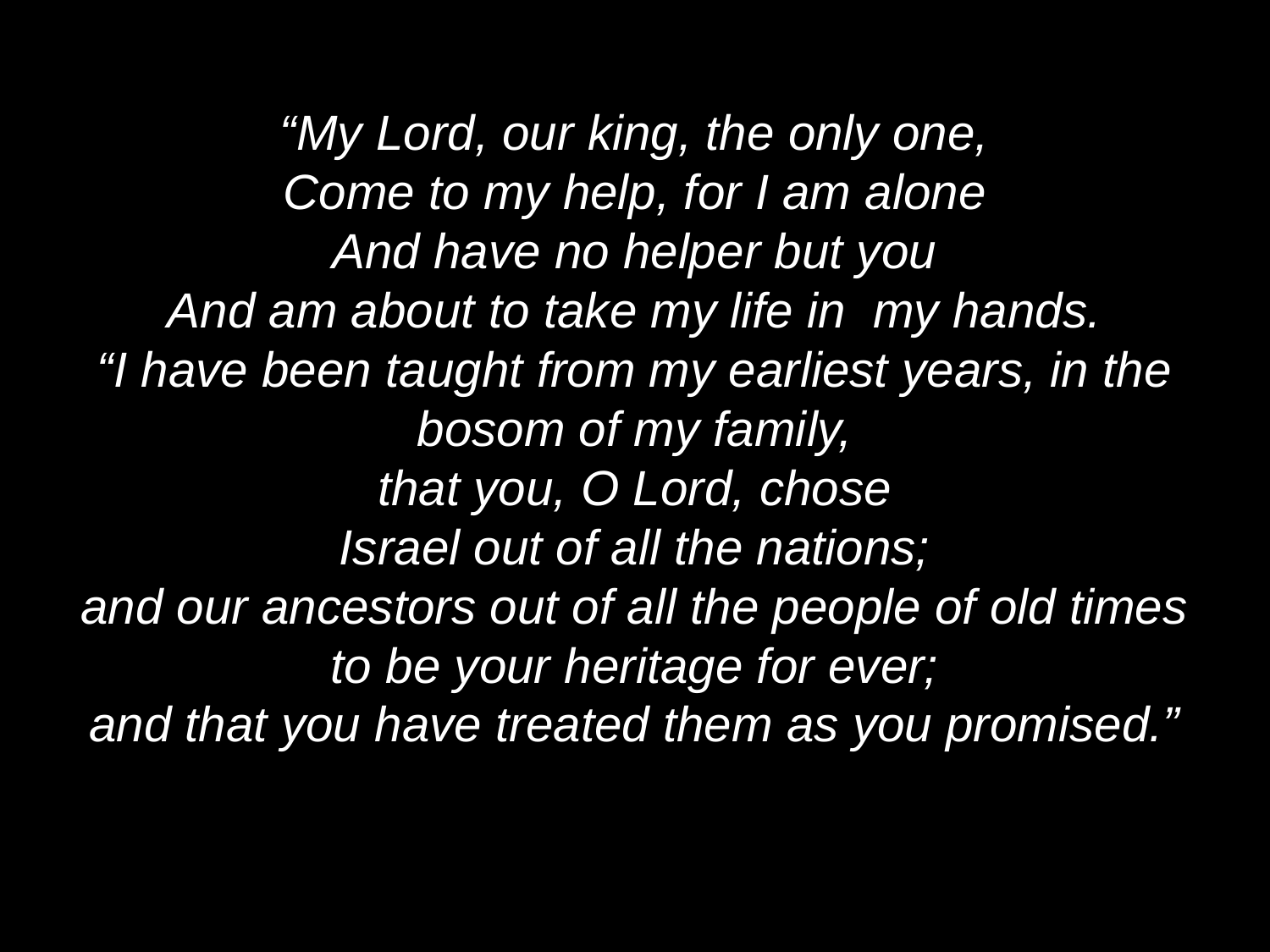

# “My Lord, our king, the only one, Come to my help, for I am alone And have no helper but you And am about to take my life in  my hands. “I have been taught from my earliest years, in the bosom of my family, that you, O Lord, chose Israel out of all the nations; and our ancestors out of all the people of old times to be your heritage for ever; and that you have treated them as you promised.”